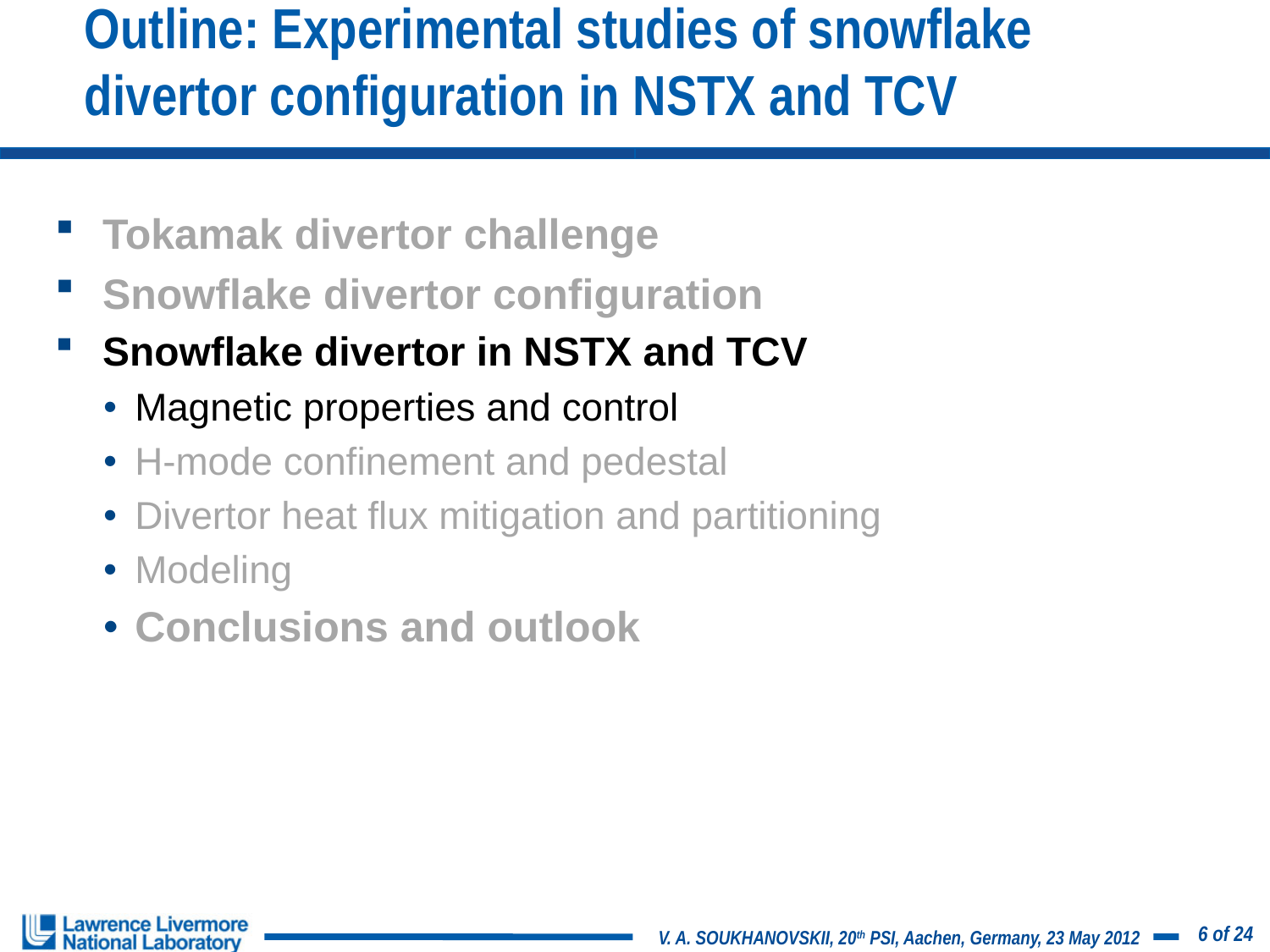

# Outline: Experimental studies of snowflake divertor configuration in NSTX and TCV
Tokamak divertor challenge
Snowflake divertor configuration
Snowflake divertor in NSTX and TCV
Magnetic properties and control
H-mode confinement and pedestal
Divertor heat flux mitigation and partitioning
Modeling
Conclusions and outlook